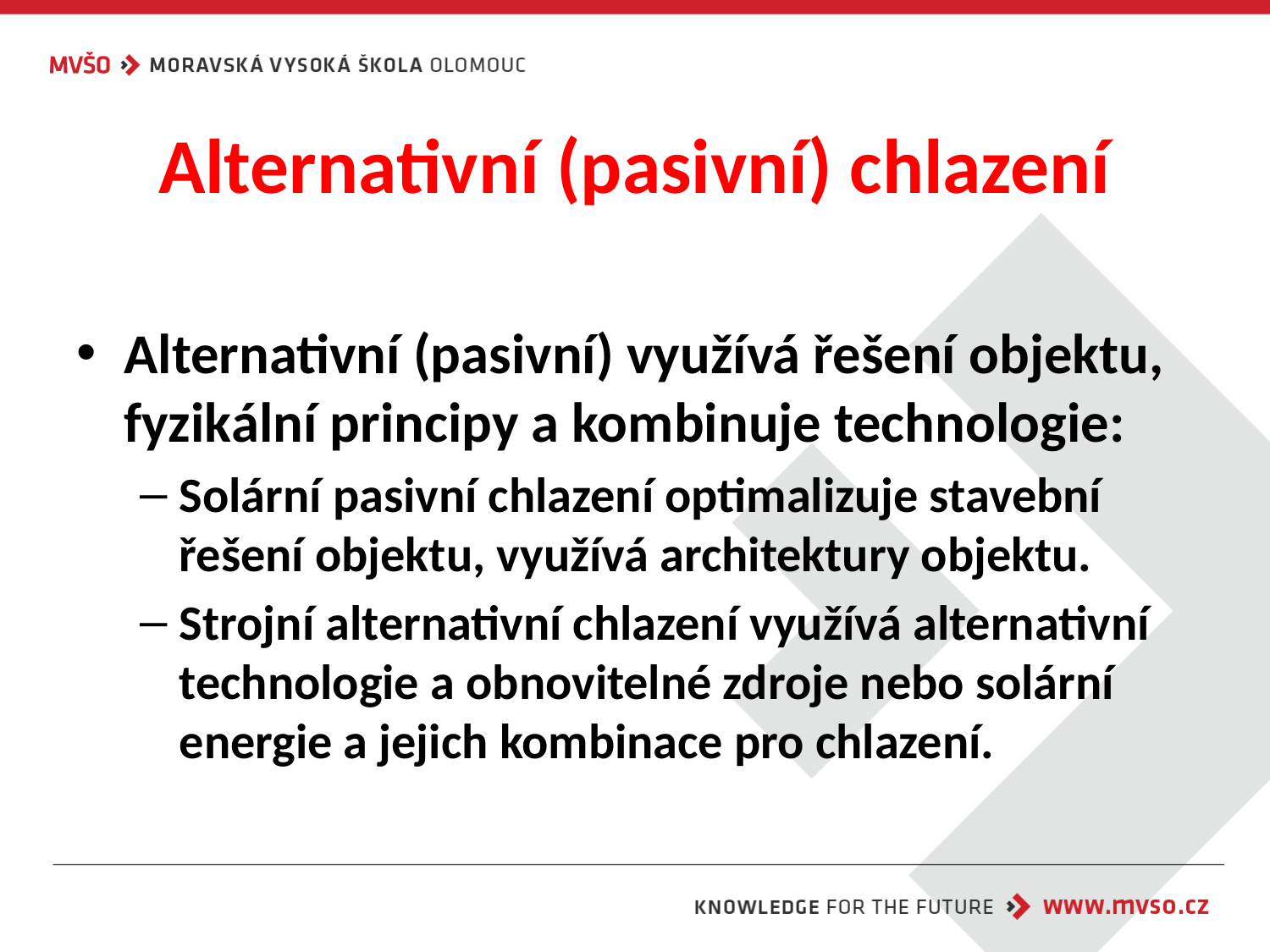

# Alternativní (pasivní) chlazení
Alternativní (pasivní) využívá řešení objektu, fyzikální principy a kombinuje technologie:
Solární pasivní chlazení optimalizuje stavební řešení objektu, využívá architektury objektu.
Strojní alternativní chlazení využívá alternativní technologie a obnovitelné zdroje nebo solární energie a jejich kombinace pro chlazení.